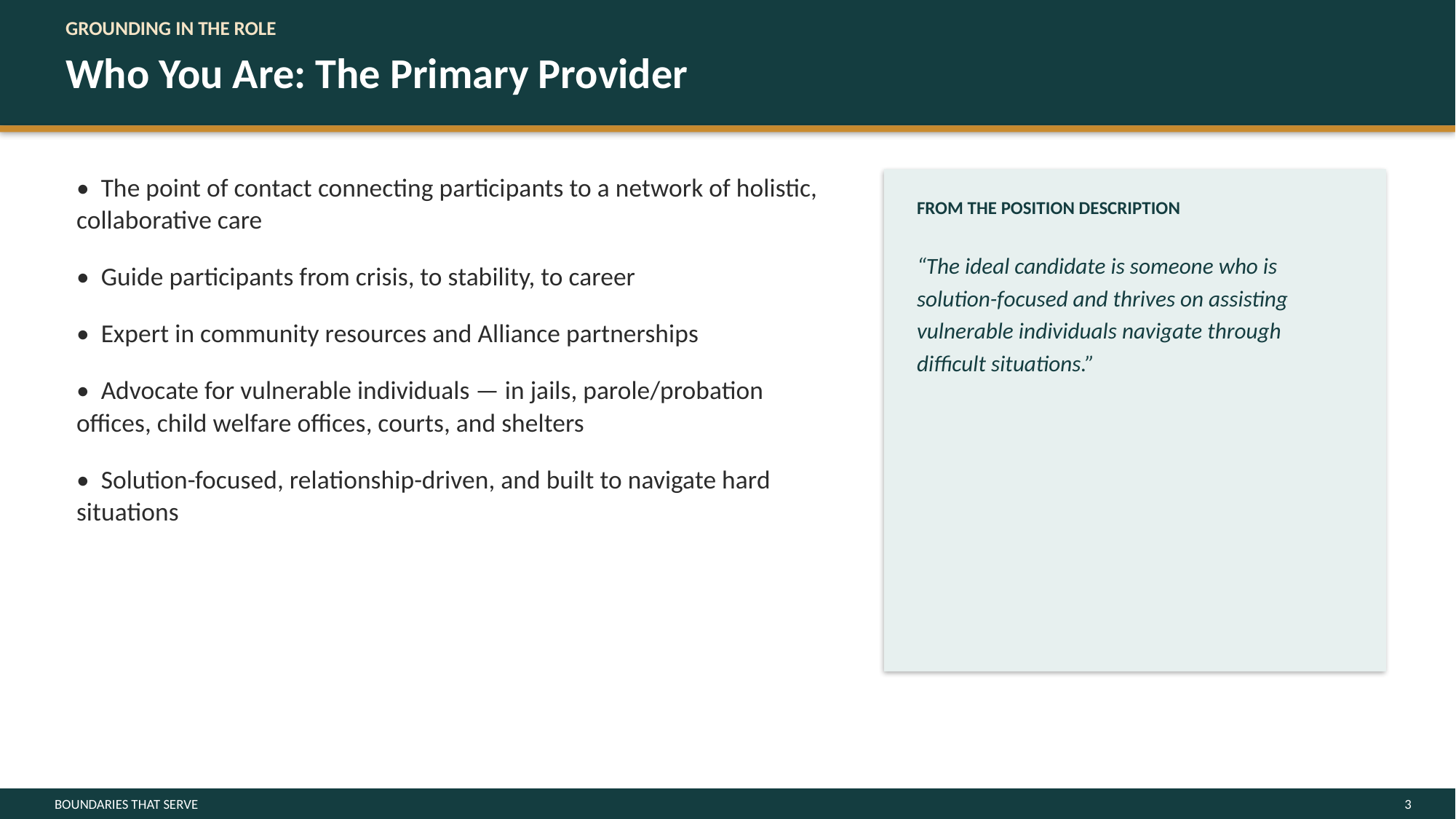

GROUNDING IN THE ROLE
Who You Are: The Primary Provider

•  The point of contact connecting participants to a network of holistic, collaborative care
•  Guide participants from crisis, to stability, to career
•  Expert in community resources and Alliance partnerships
•  Advocate for vulnerable individuals — in jails, parole/probation offices, child welfare offices, courts, and shelters
•  Solution-focused, relationship-driven, and built to navigate hard situations

FROM THE POSITION DESCRIPTION
“The ideal candidate is someone who is solution-focused and thrives on assisting vulnerable individuals navigate through difficult situations.”

BOUNDARIES THAT SERVE
3